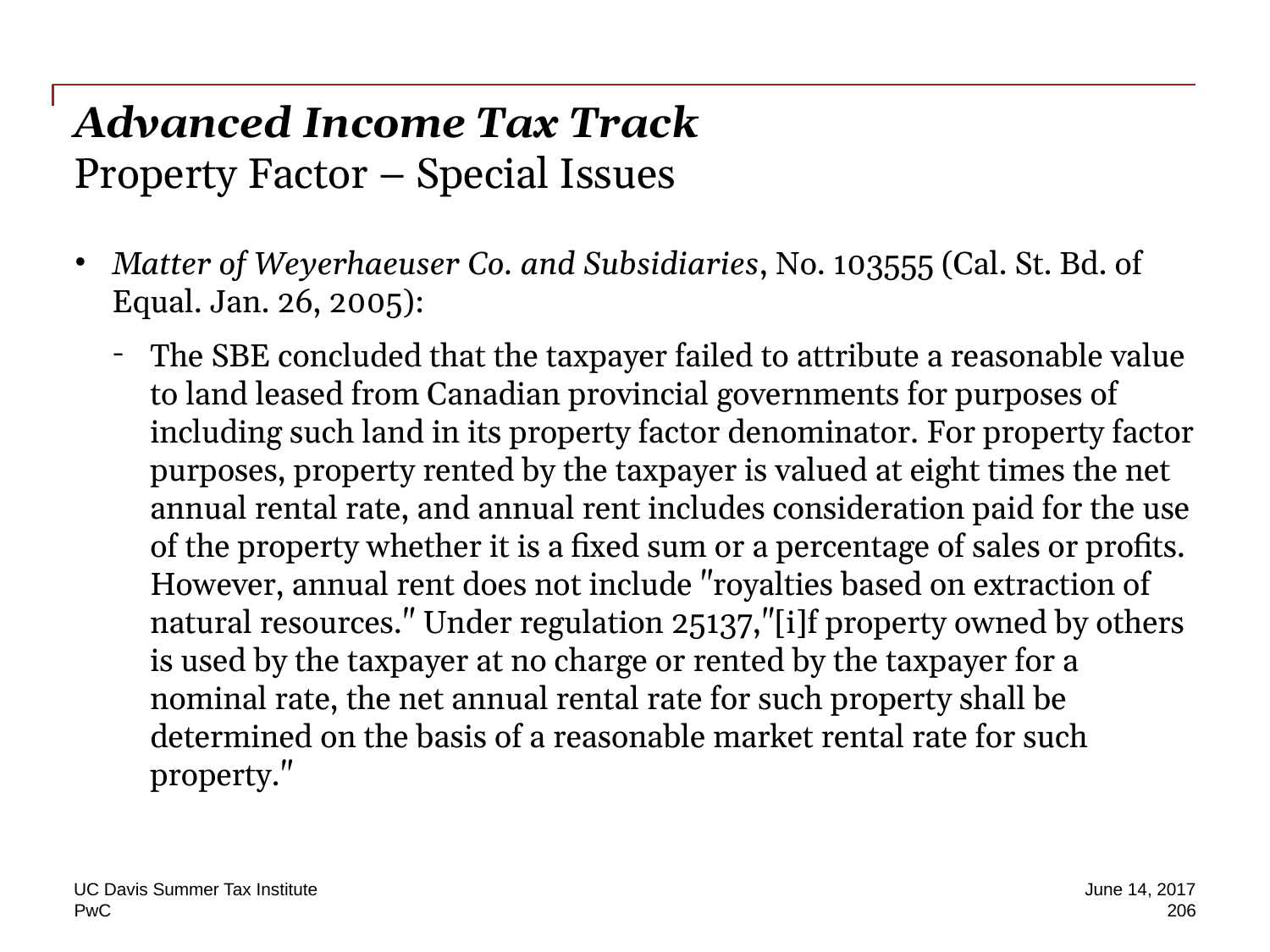

# Advanced Income Tax Track Property Factor – Special Issues
Matter of Weyerhaeuser Co. and Subsidiaries, No. 103555 (Cal. St. Bd. of Equal. Jan. 26, 2005):
The SBE concluded that the taxpayer failed to attribute a reasonable value to land leased from Canadian provincial governments for purposes of including such land in its property factor denominator. For property factor purposes, property rented by the taxpayer is valued at eight times the net annual rental rate, and annual rent includes consideration paid for the use of the property whether it is a fixed sum or a percentage of sales or profits. However, annual rent does not include "royalties based on extraction of natural resources." Under regulation 25137,"[i]f property owned by others is used by the taxpayer at no charge or rented by the taxpayer for a nominal rate, the net annual rental rate for such property shall be determined on the basis of a reasonable market rental rate for such property."
UC Davis Summer Tax Institute
June 14, 2017
206